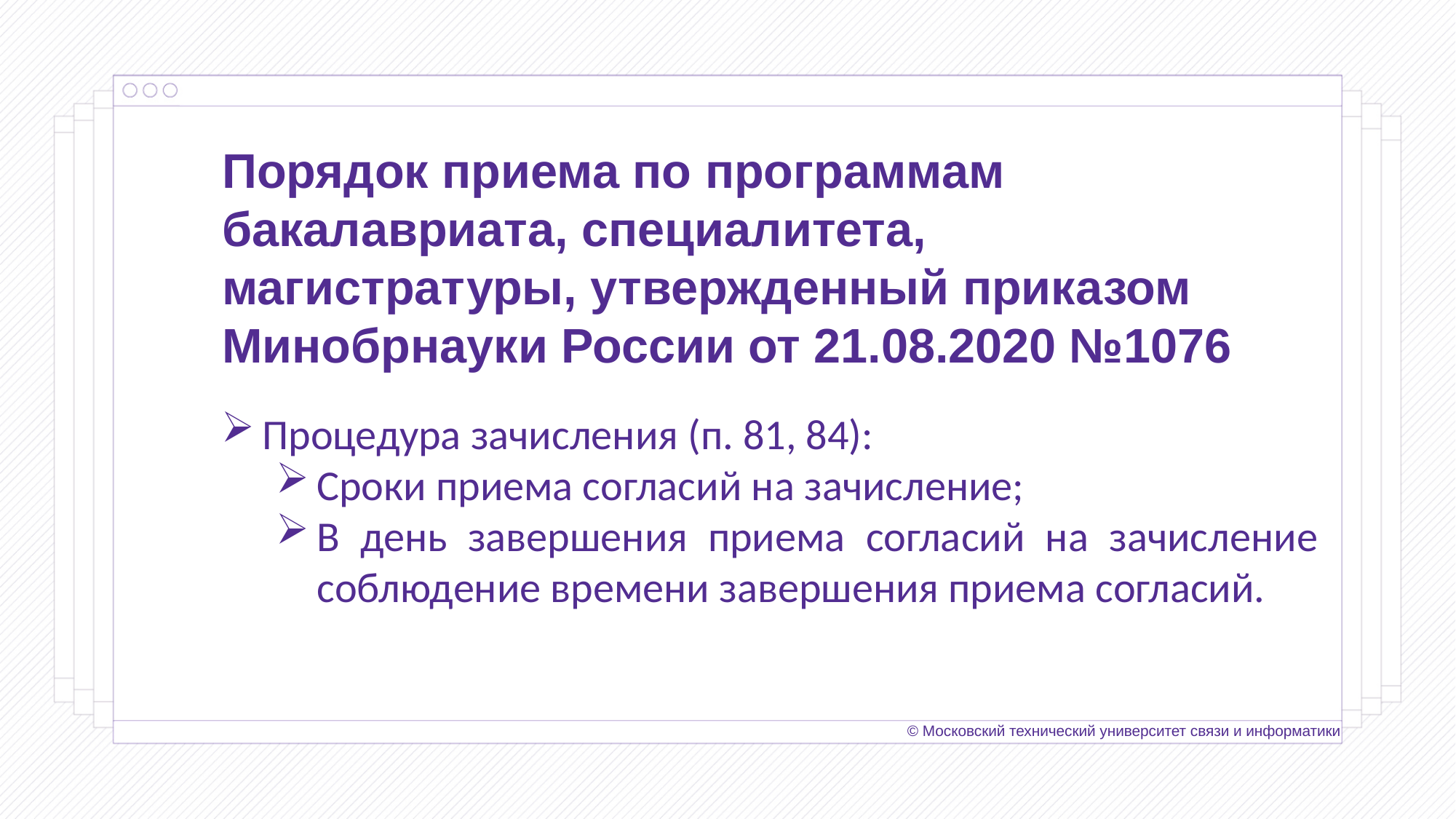

Порядок приема по программам бакалавриата, специалитета, магистратуры, утвержденный приказом Минобрнауки России от 21.08.2020 №1076
Процедура зачисления (п. 81, 84):
Сроки приема согласий на зачисление;
В день завершения приема согласий на зачисление соблюдение времени завершения приема согласий.
© Московский технический университет связи и информатики